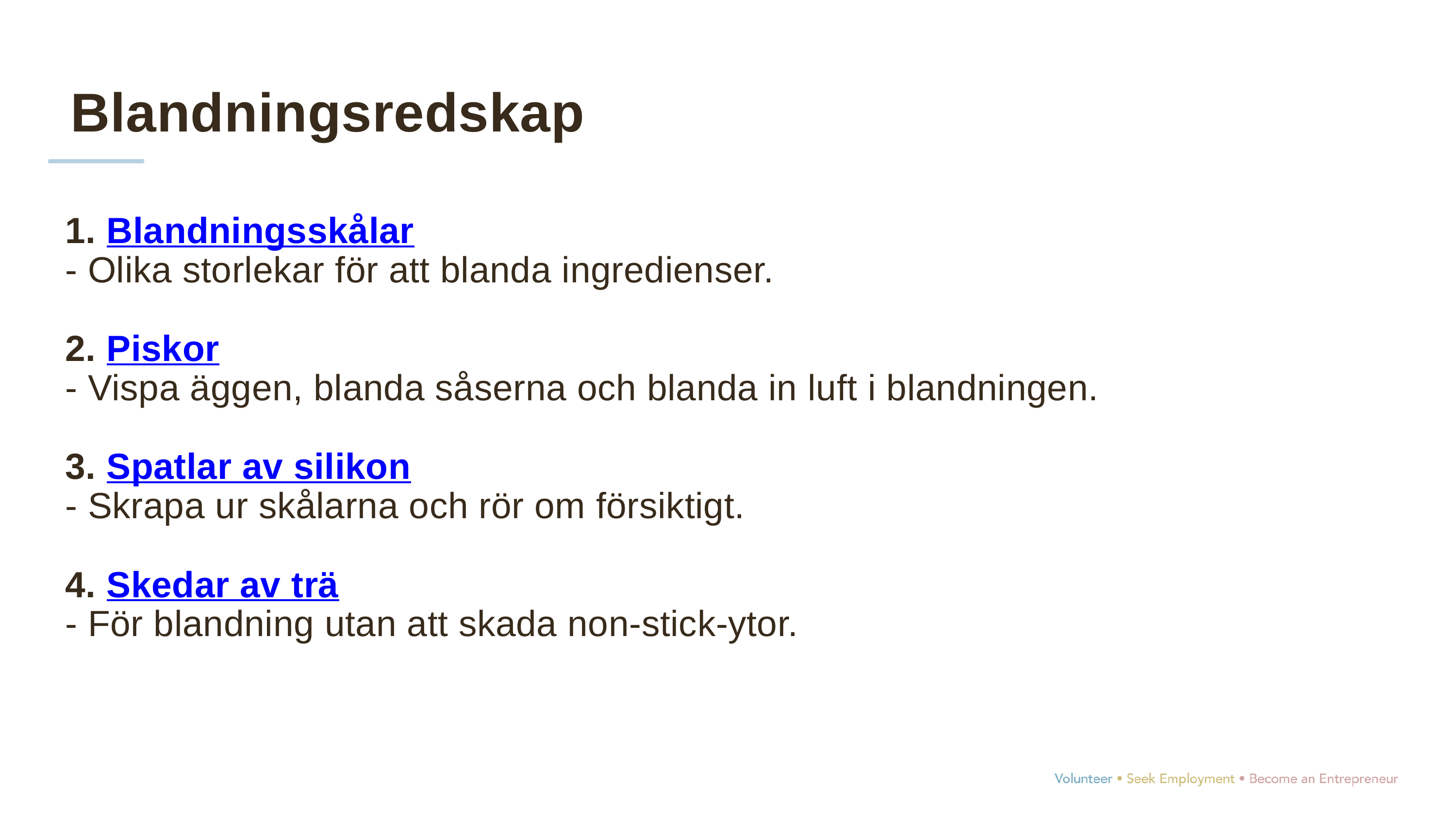

Blandningsredskap

1. Blandningsskålar
- Olika storlekar för att blanda ingredienser.

2. Piskor
- Vispa äggen, blanda såserna och blanda in luft i blandningen.

3. Spatlar av silikon
- Skrapa ur skålarna och rör om försiktigt.

4. Skedar av trä
- För blandning utan att skada non-stick-ytor.